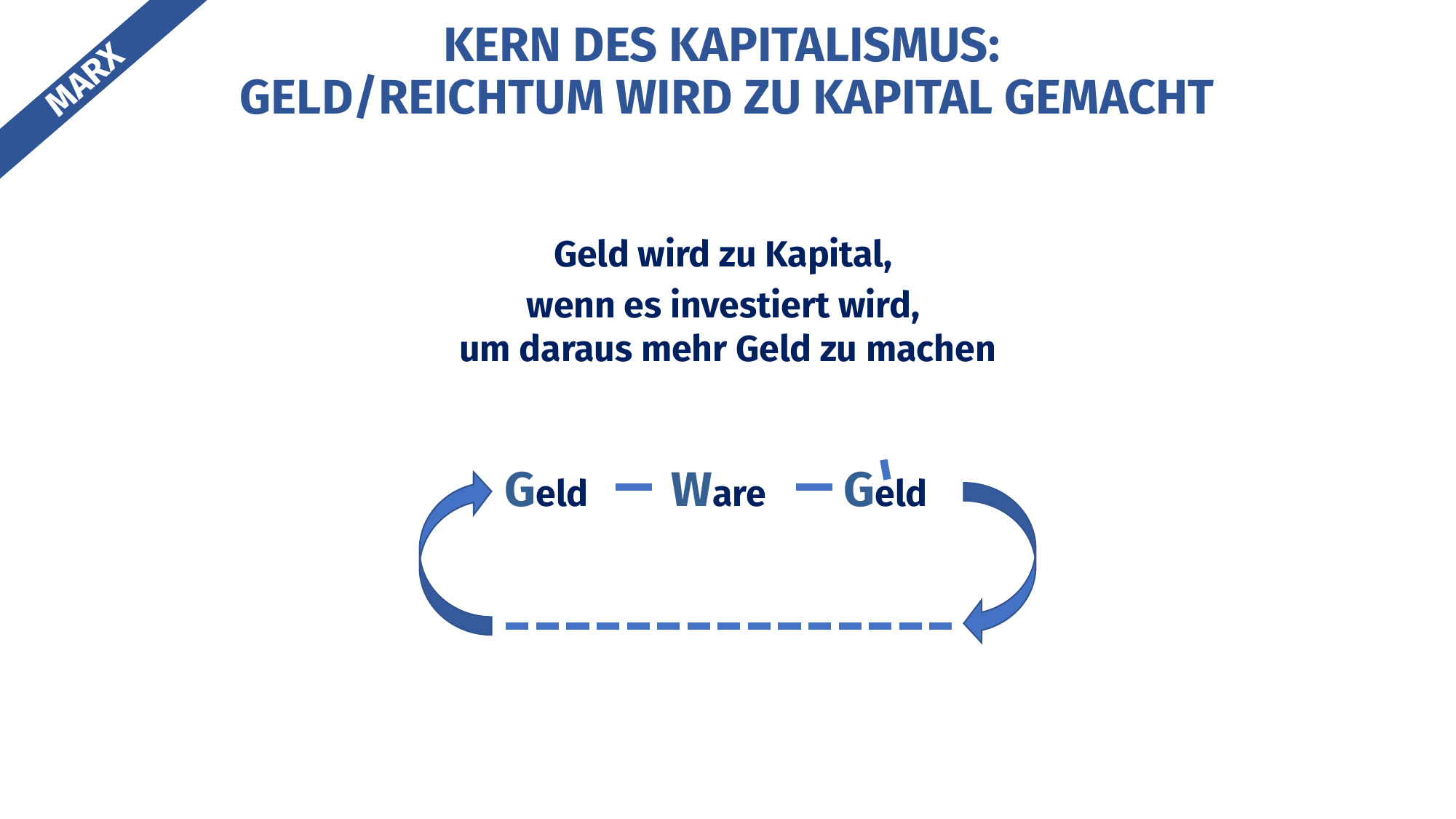

KERN DES KAPITALISMUS:
GELD/REICHTUM WIRD ZU KAPITAL GEMACHT
MARX
Geld wird zu Kapital,
wenn es investiert wird,
um daraus mehr Geld zu machen
Geld	     Ware	 Geld